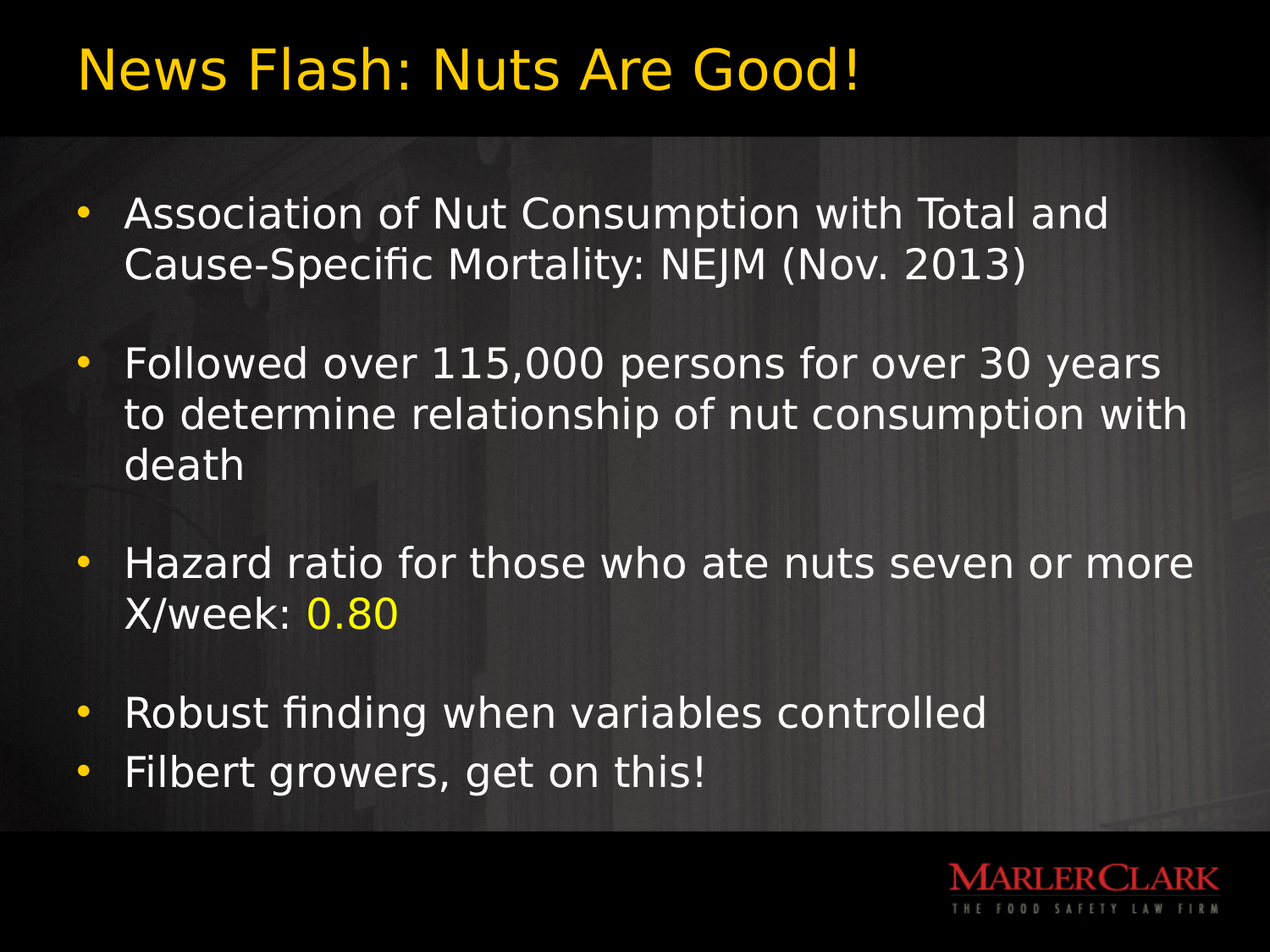

# News Flash: Nuts Are Good!
Association of Nut Consumption with Total and Cause-Specific Mortality: NEJM (Nov. 2013)

Followed over 115,000 persons for over 30 years to determine relationship of nut consumption with death

Hazard ratio for those who ate nuts seven or more X/week: 0.80

Robust finding when variables controlled
Filbert growers, get on this!